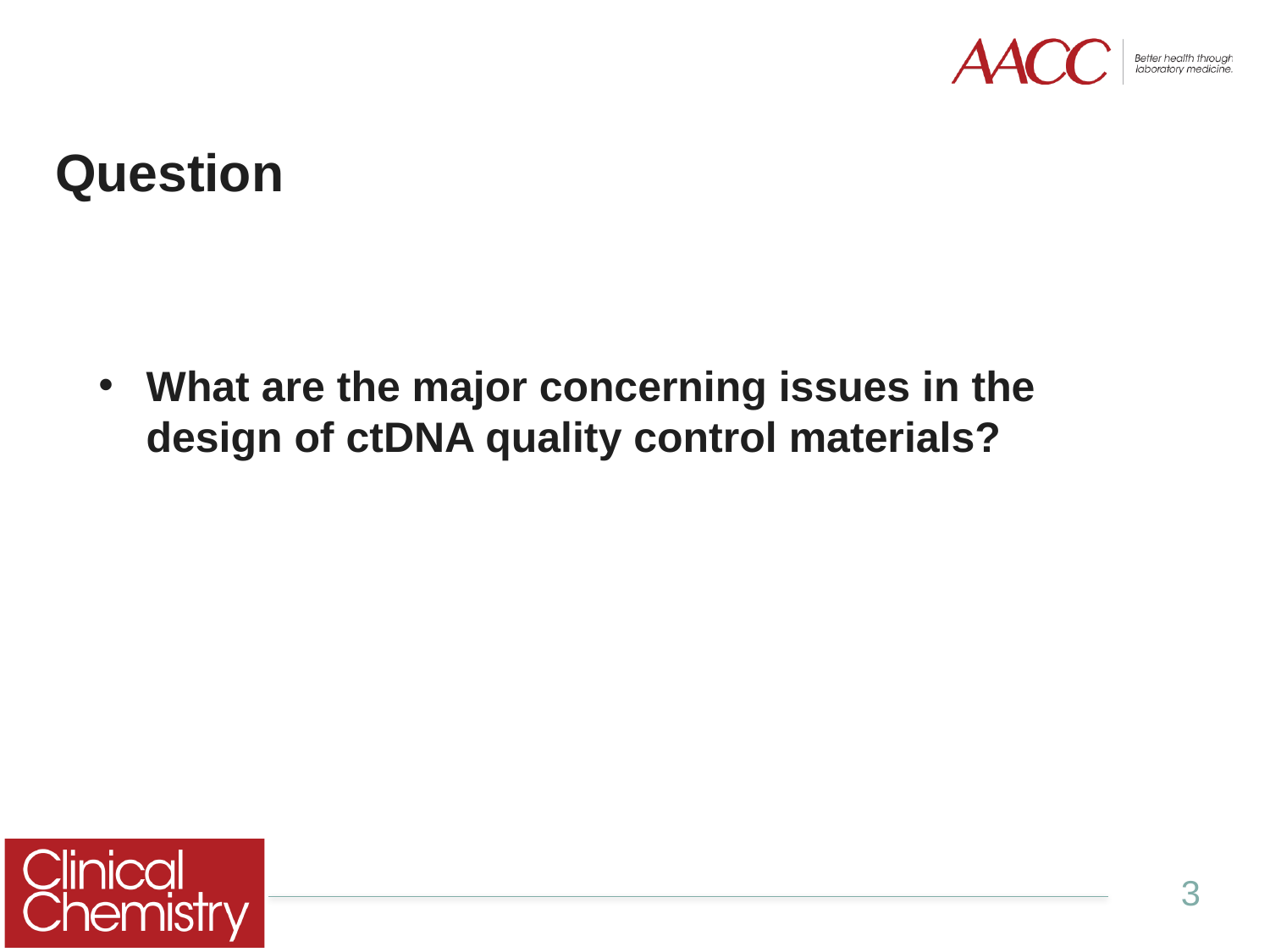

# Question
What are the major concerning issues in the design of ctDNA quality control materials?

3